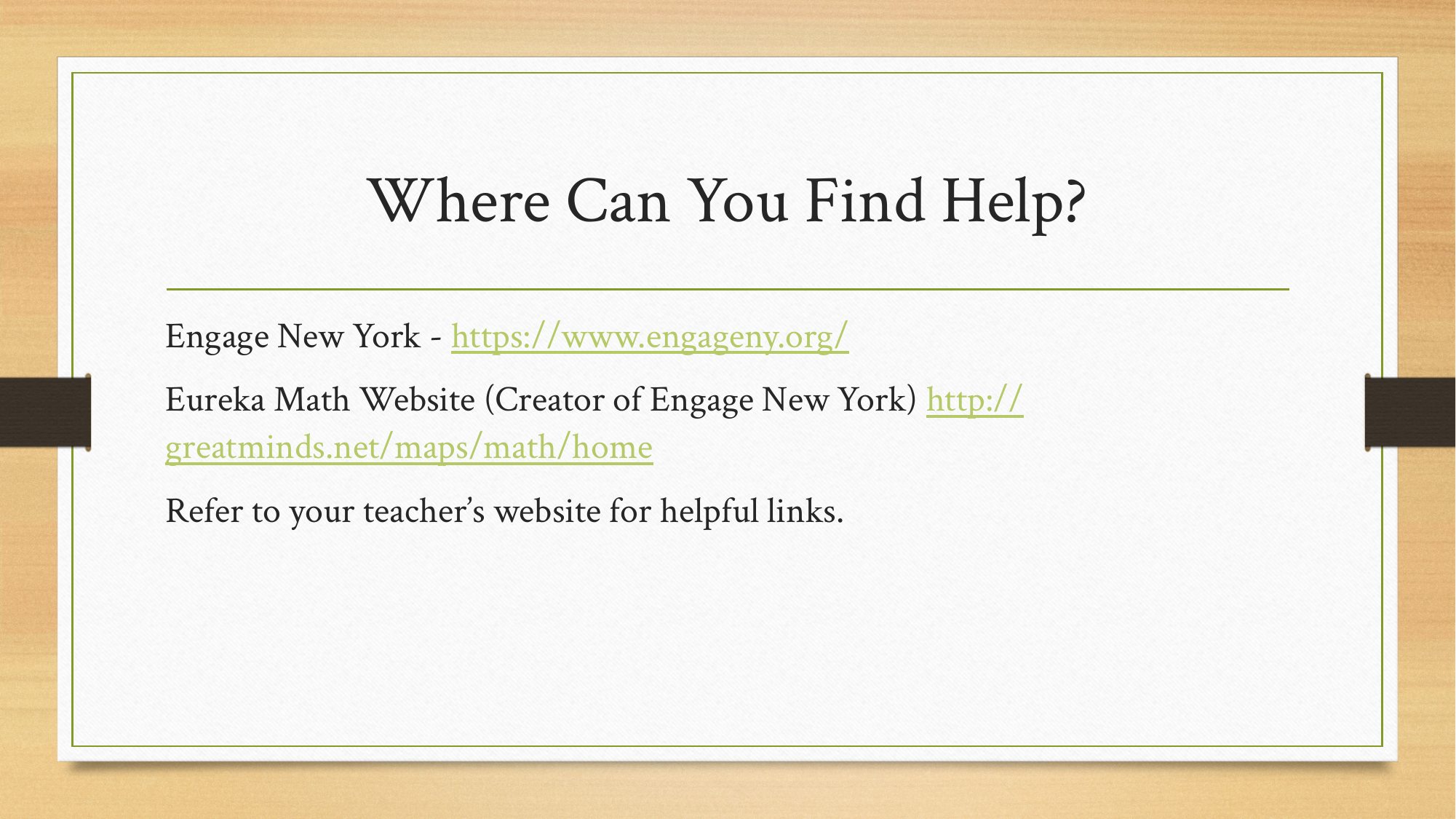

# Where Can You Find Help?
Engage New York - https://www.engageny.org/
Eureka Math Website (Creator of Engage New York) http://greatminds.net/maps/math/home
Refer to your teacher’s website for helpful links.